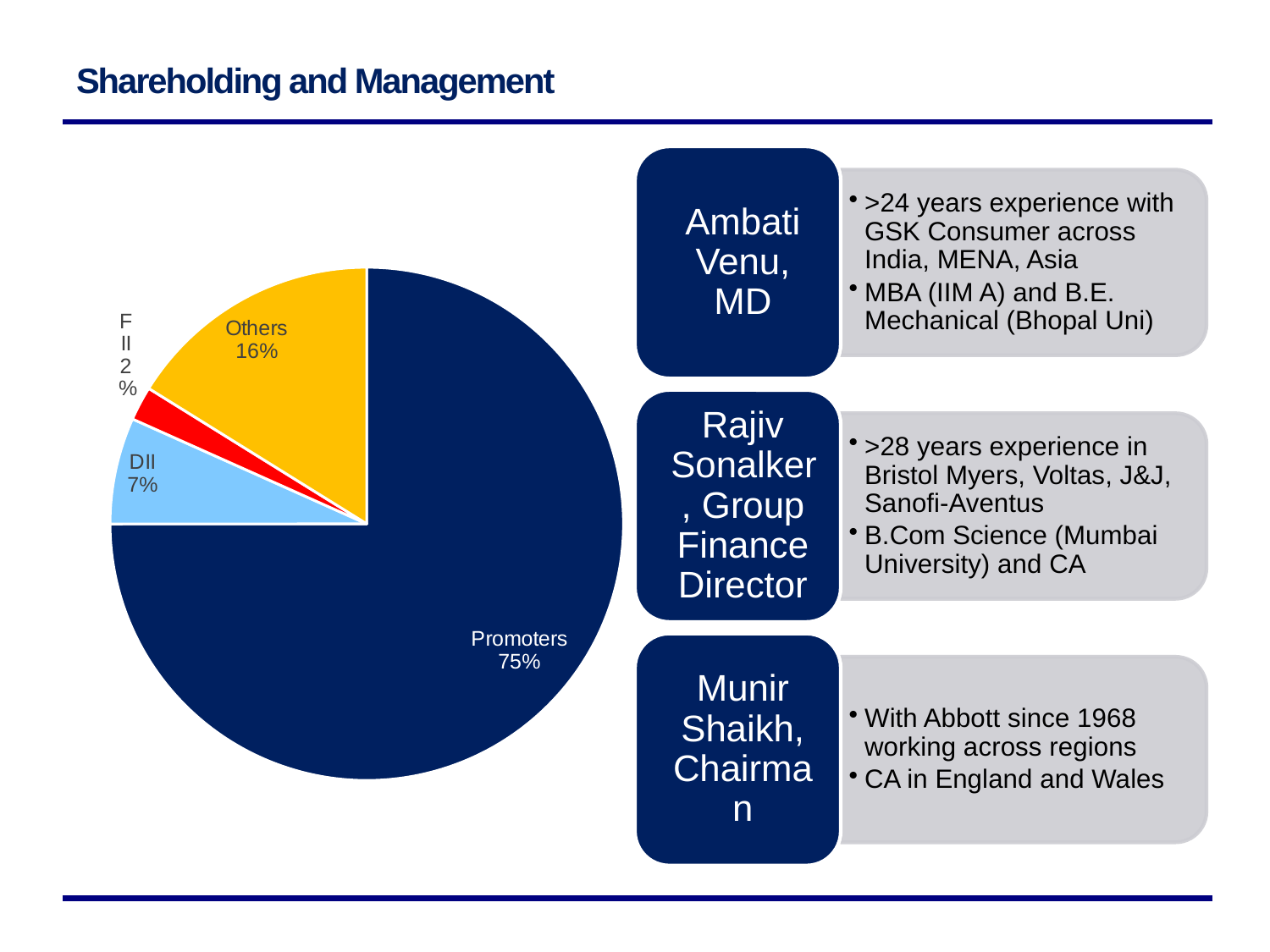

# Shareholding and Management

### Chart

| Category | Sales |
|---|---|
| Promoters | 0.7499 |
| DII | 0.0671 |
| FII | 0.0215 |
| Others | 0.1615 |
>24 years experience with GSK Consumer across India, MENA, Asia
MBA (IIM A) and B.E. Mechanical (Bhopal Uni)
Ambati Venu, MD
>28 years experience in Bristol Myers, Voltas, J&J, Sanofi-Aventus
B.Com Science (Mumbai University) and CA
Rajiv Sonalker, Group Finance Director
With Abbott since 1968 working across regions
CA in England and Wales
Munir Shaikh, Chairman